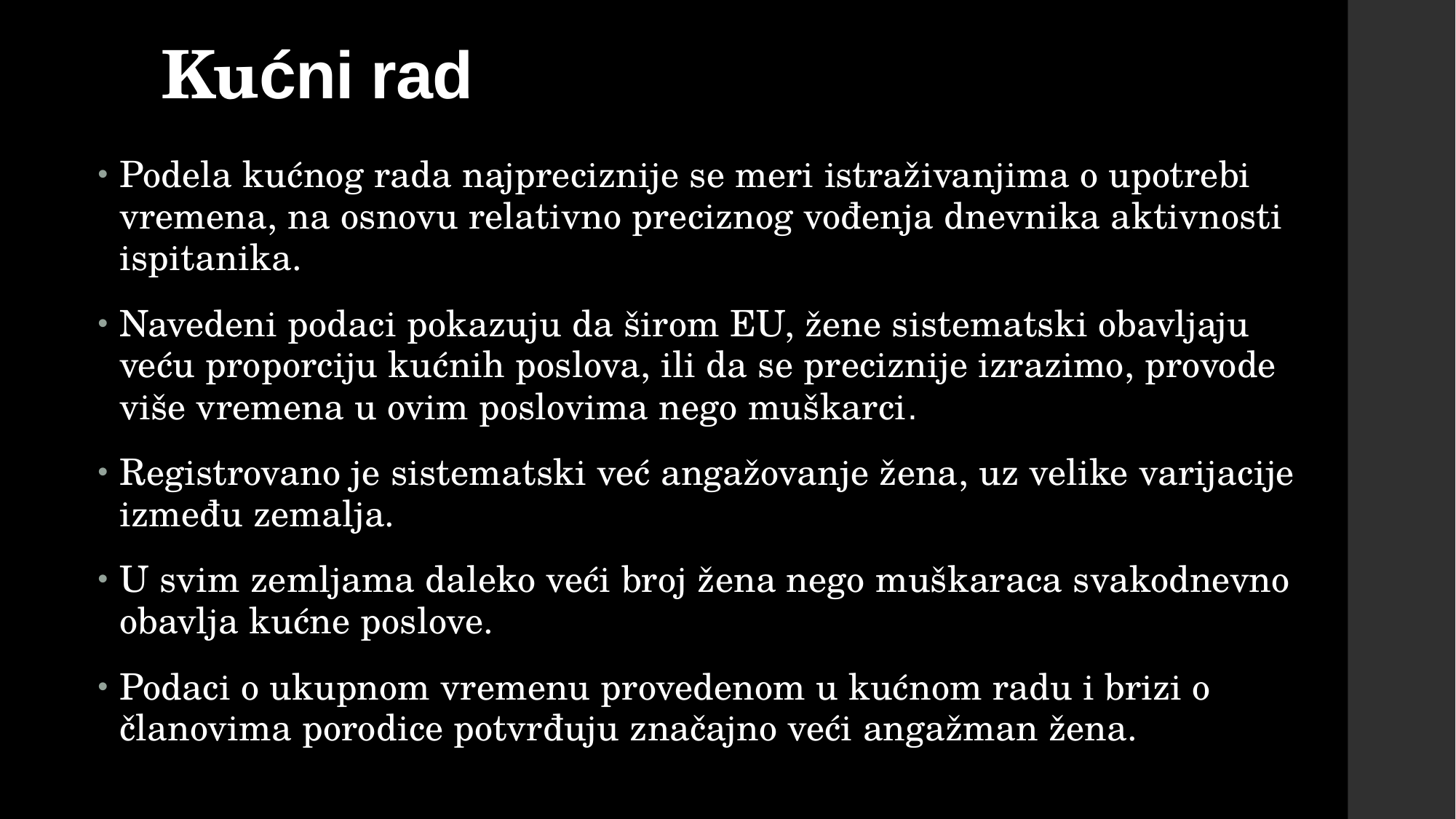

# Kućni rad
Podela kućnog rada najpreciznije se meri istraživanjima o upotrebi vremena, na osnovu relativno preciznog vođenja dnevnika aktivnosti ispitanika.
Navedeni podaci pokazuju da širom EU, žene sistematski obavljaju veću proporciju kućnih poslova, ili da se preciznije izrazimo, provode više vremena u ovim poslovima nego muškarci.
Registrovano je sistematski već angažovanje žena, uz velike varijacije između zemalja.
U svim zemljama daleko veći broj žena nego muškaraca svakodnevno obavlja kućne poslove.
Podaci o ukupnom vremenu provedenom u kućnom radu i brizi o članovima porodice potvrđuju značajno veći angažman žena.